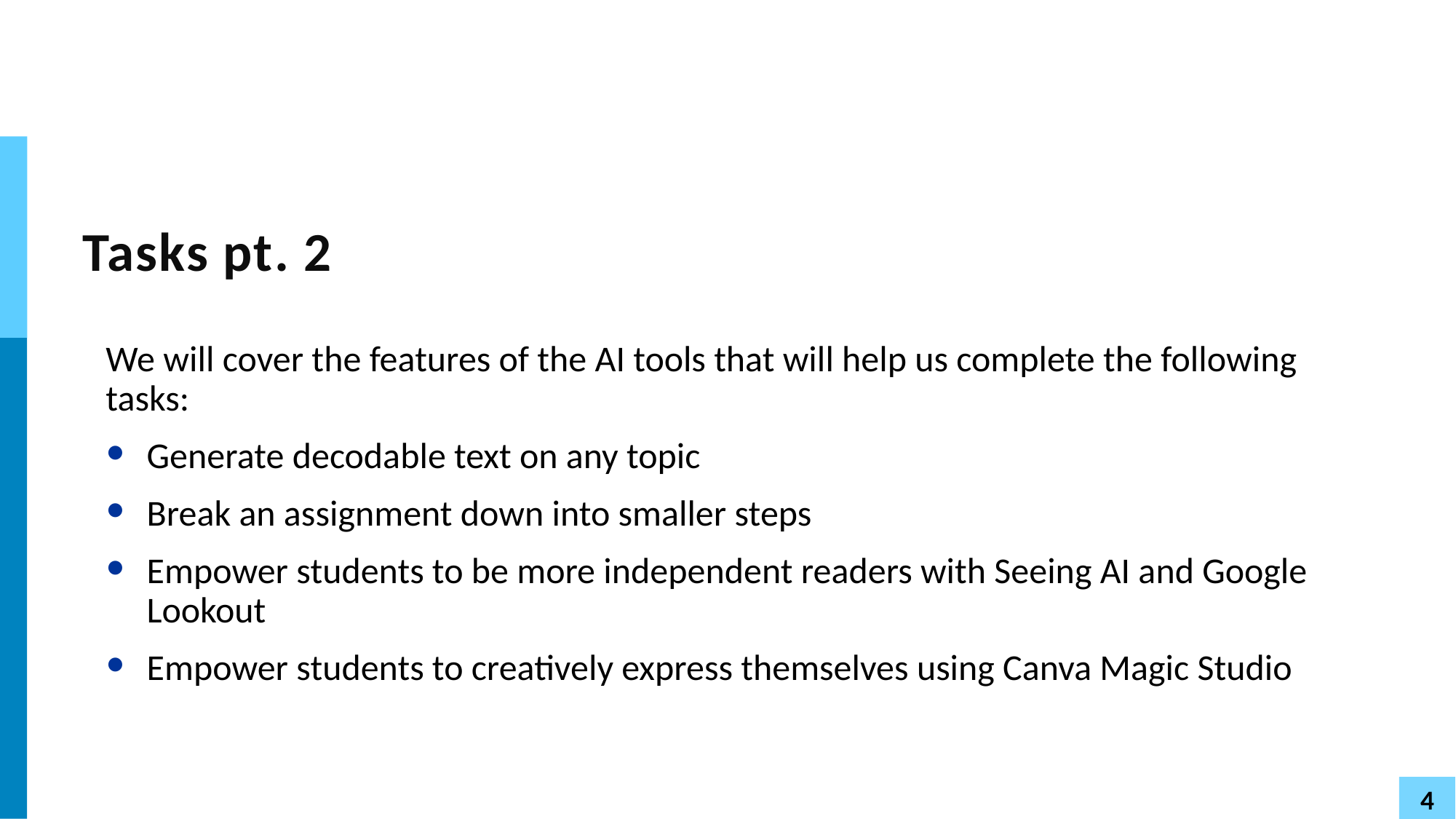

# Tasks pt. 2
We will cover the features of the AI tools that will help us complete the following tasks:
Generate decodable text on any topic
Break an assignment down into smaller steps
Empower students to be more independent readers with Seeing AI and Google Lookout
Empower students to creatively express themselves using Canva Magic Studio